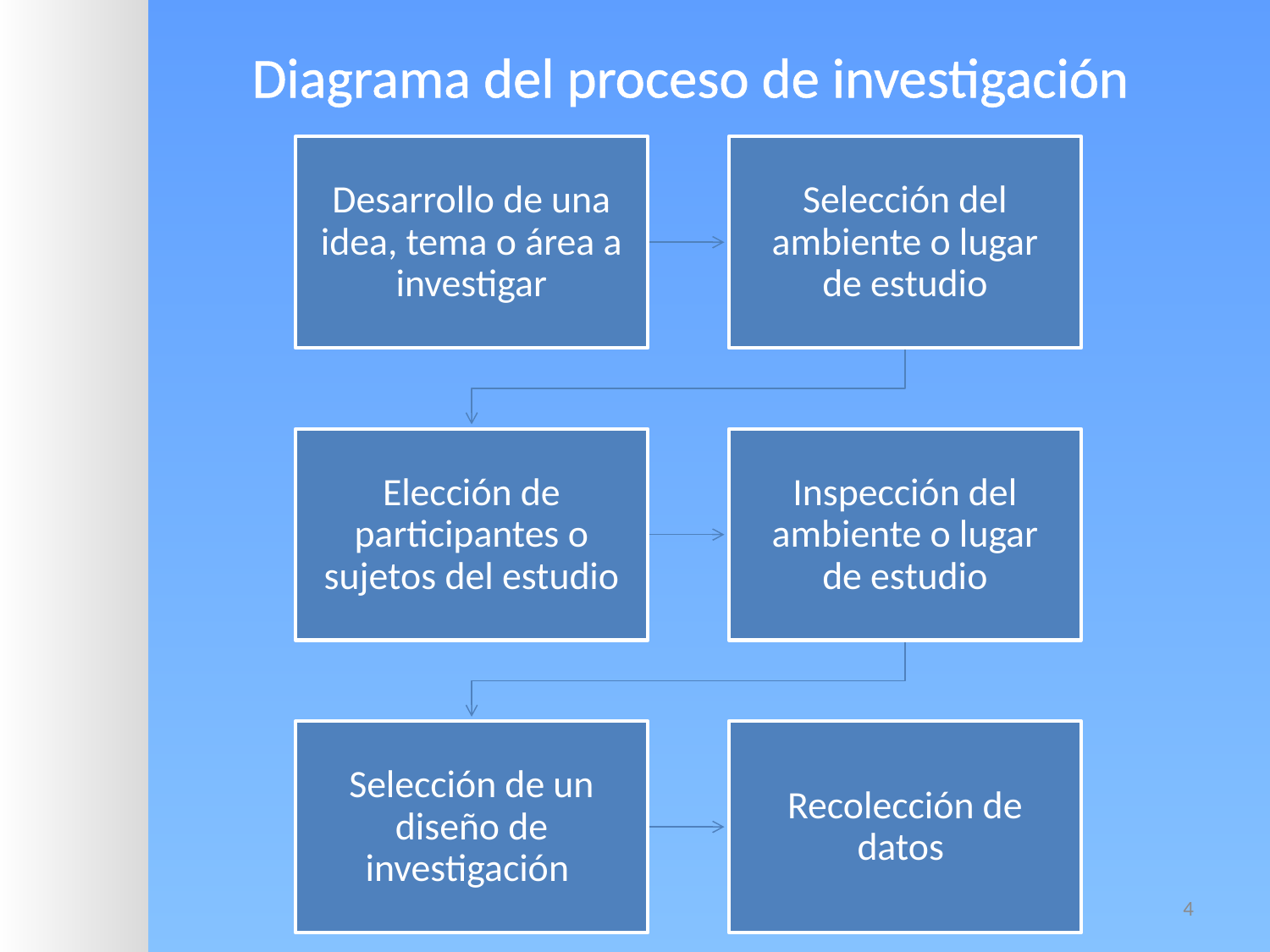

# Diagrama del proceso de investigación

Desarrollo de una idea, tema o área a investigar

Selección del ambiente o lugar de estudio

Elección de participantes o sujetos del estudio

Inspección del ambiente o lugar de estudio

Selección de un diseño de investigación
Recolección de datos
4